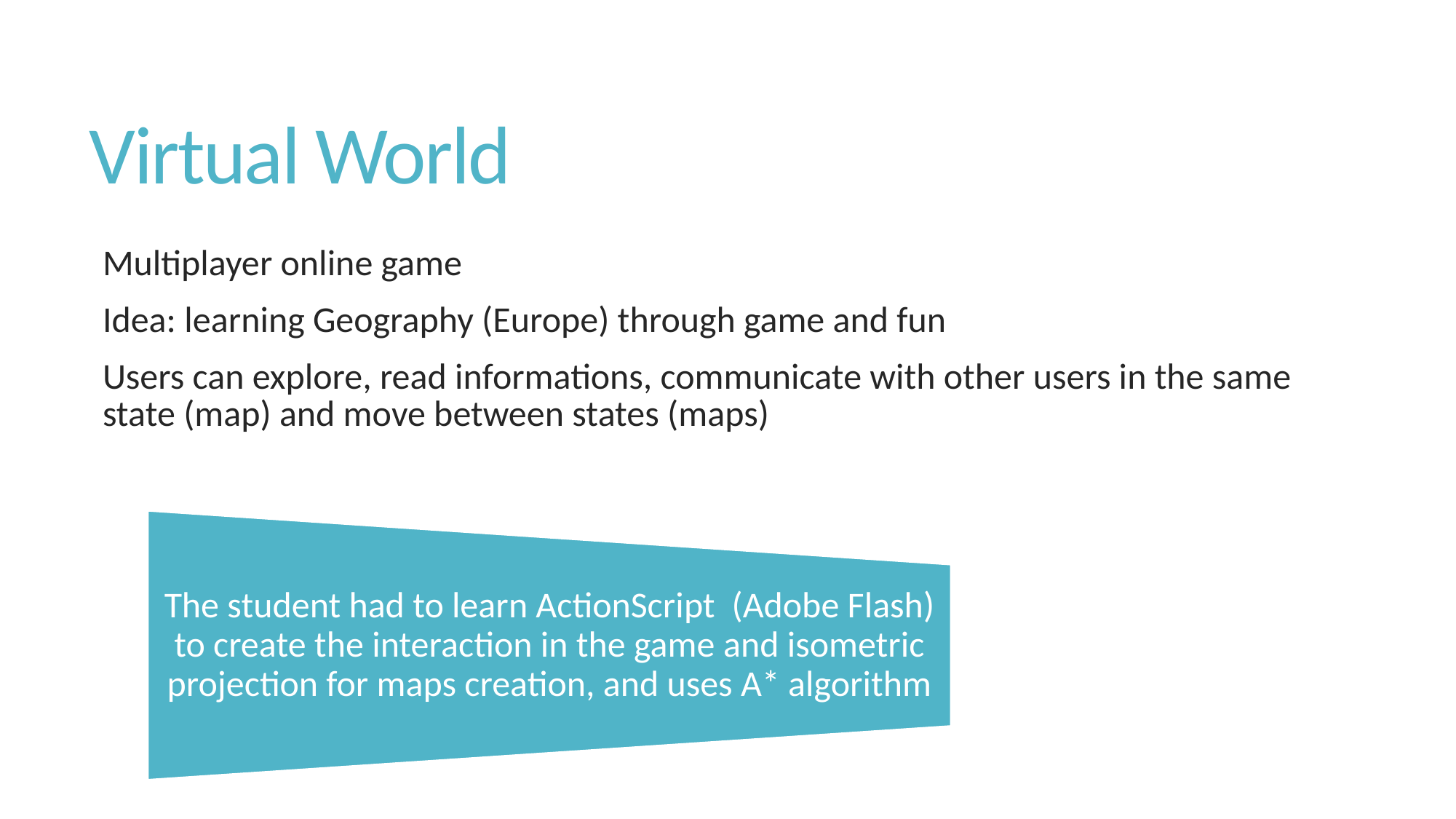

# Virtual World
Multiplayer online game
Idea: learning Geography (Europe) through game and fun
Users can explore, read informations, communicate with other users in the same state (map) and move between states (maps)

The student had to learn ActionScript  (Adobe Flash) to create the interaction in the game and isometric projection for maps creation, and uses A* algorithm